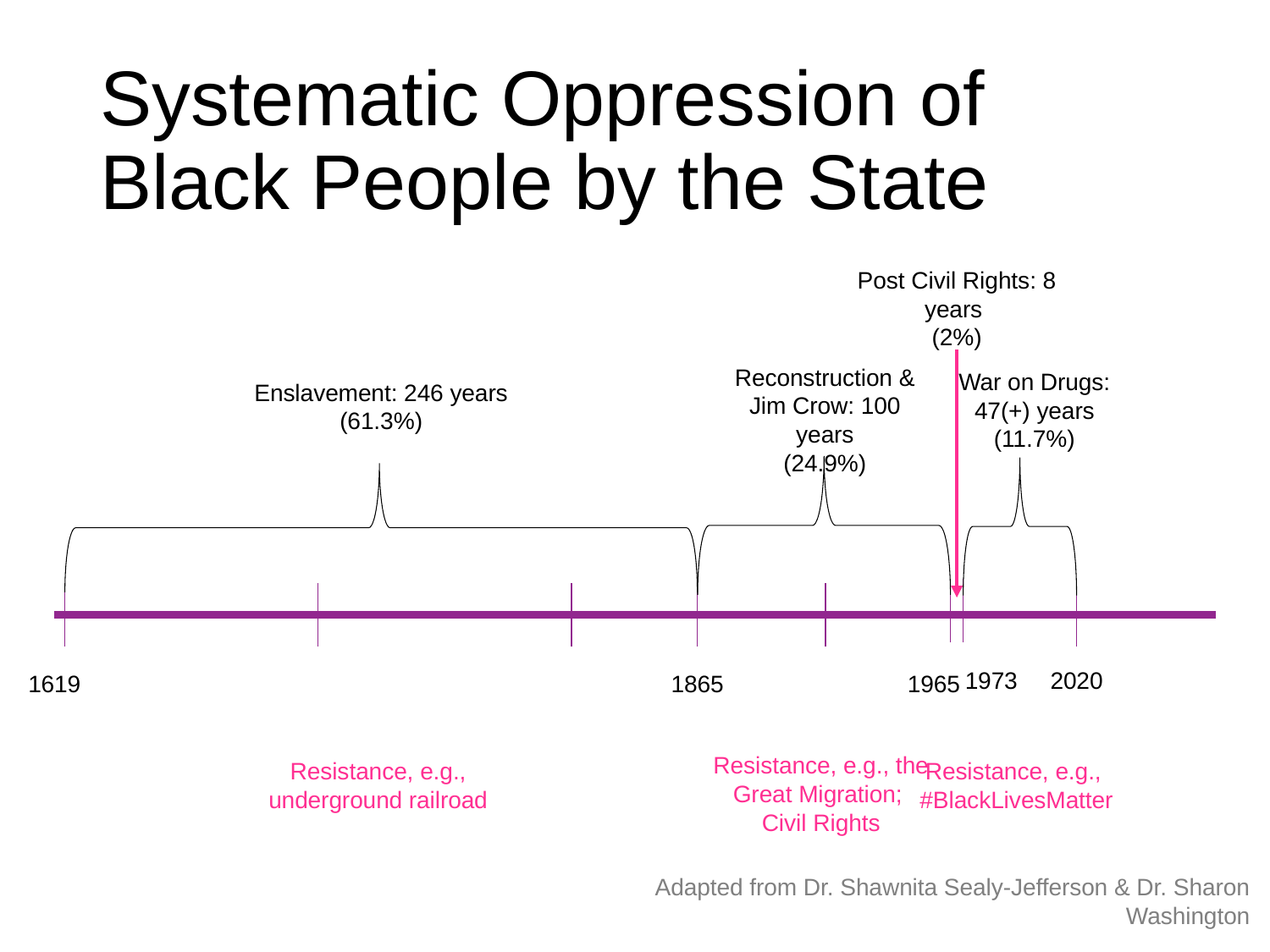

# Systematic Oppression of Black People by the State
Post Civil Rights: 8 years
(2%)

Reconstruction & Jim Crow: 100 years
(24.9%)
War on Drugs: 47(+) years
(11.7%)
Enslavement: 246 years
(61.3%)

2020
1973
1865
1965
1619
Resistance, e.g., the Great Migration;
Civil Rights
Resistance, e.g., underground railroad
Resistance, e.g.,
#BlackLivesMatter
Adapted from Dr. Shawnita Sealy-Jefferson & Dr. Sharon Washington